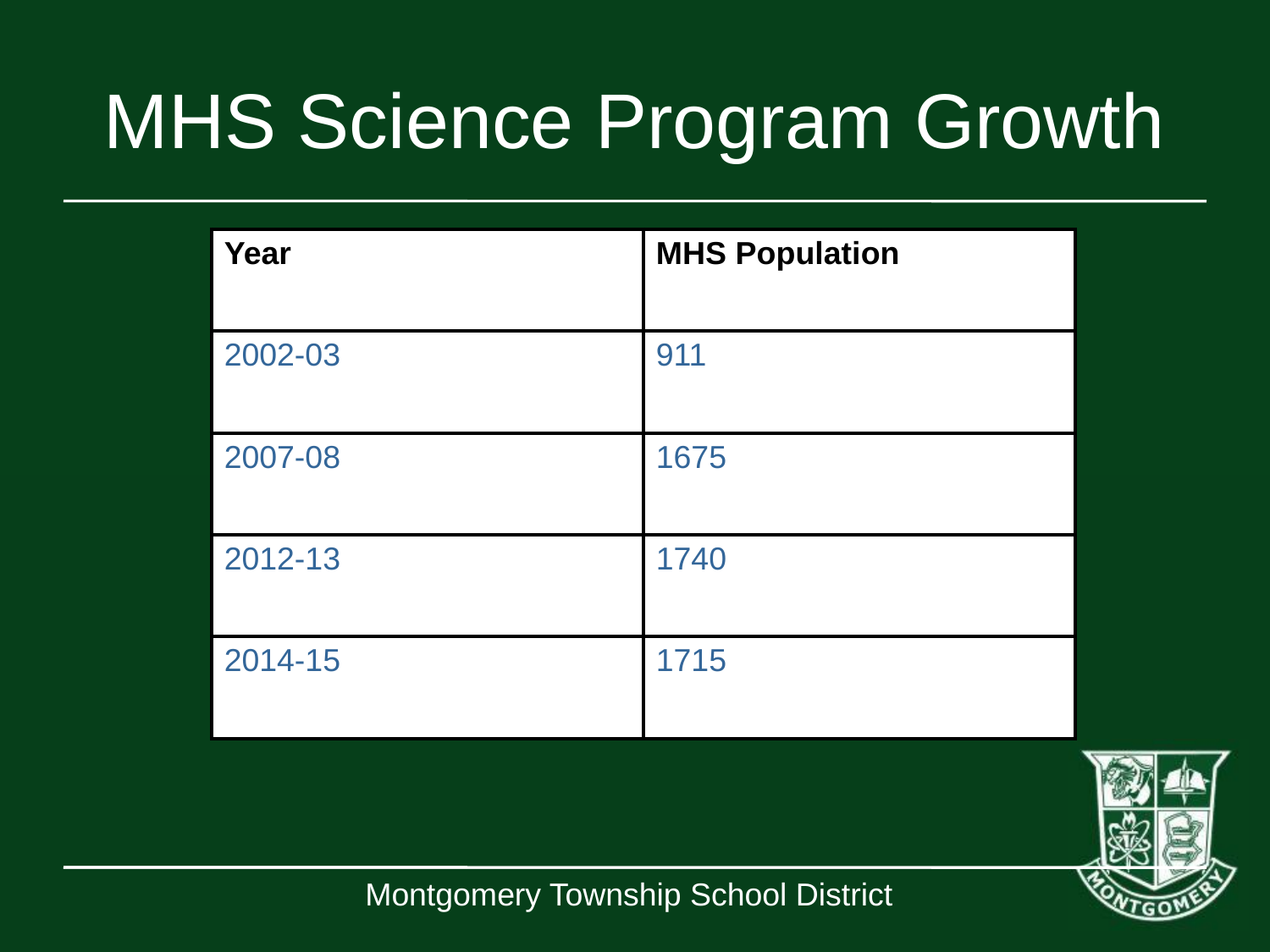

# MHS Science Program Growth

| Year | MHS Population |
| --- | --- |
| 2002-03 | 911 |
| 2007-08 | 1675 |
| 2012-13 | 1740 |
| 2014-15 | 1715 |